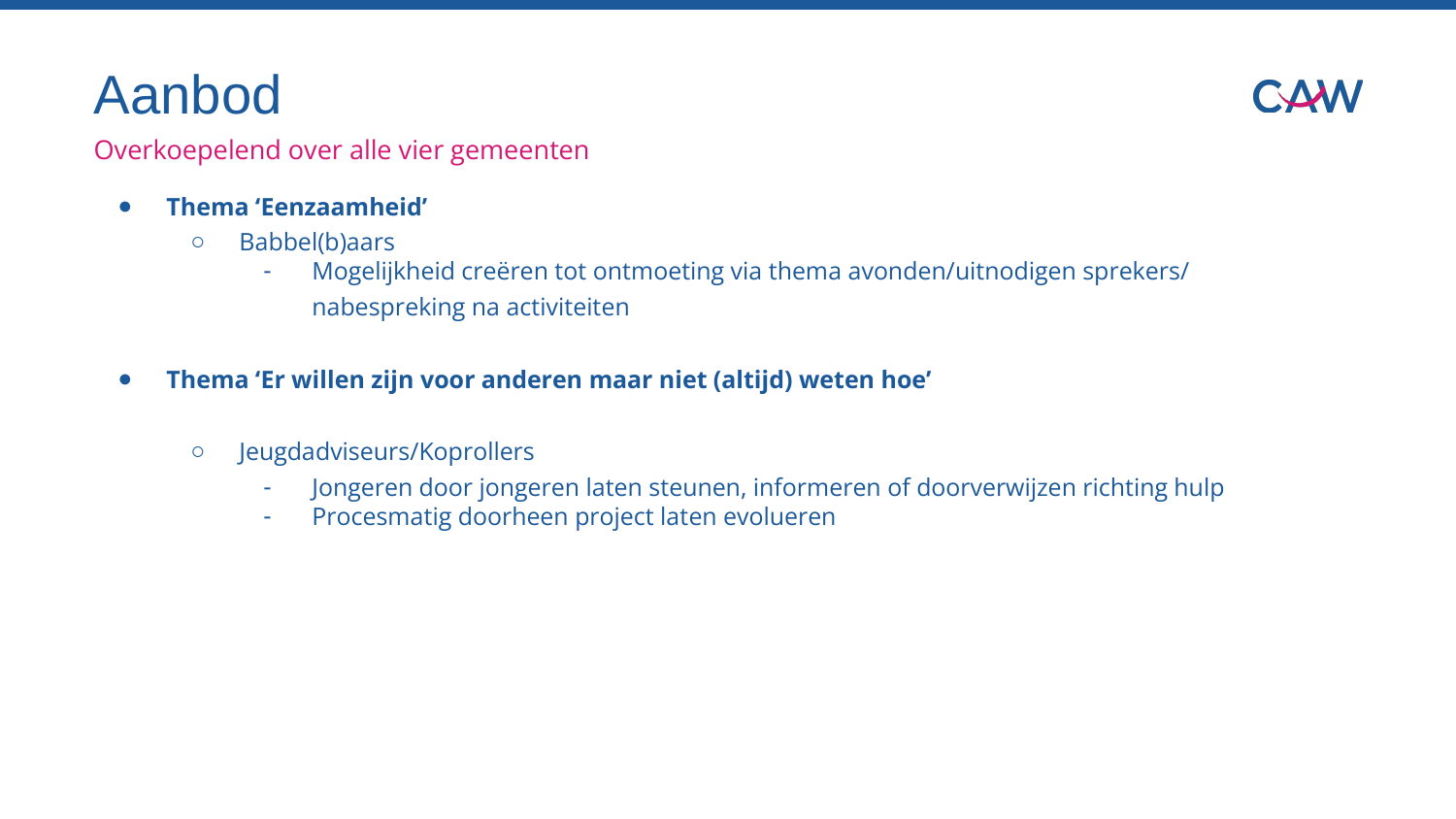

# Aanbod
Overkoepelend over alle vier gemeenten
Thema ‘Eenzaamheid’
Babbel(b)aars
Mogelijkheid creëren tot ontmoeting via thema avonden/uitnodigen sprekers/
nabespreking na activiteiten

Thema ‘Er willen zijn voor anderen maar niet (altijd) weten hoe’

Jeugdadviseurs/Koprollers
Jongeren door jongeren laten steunen, informeren of doorverwijzen richting hulp
Procesmatig doorheen project laten evolueren